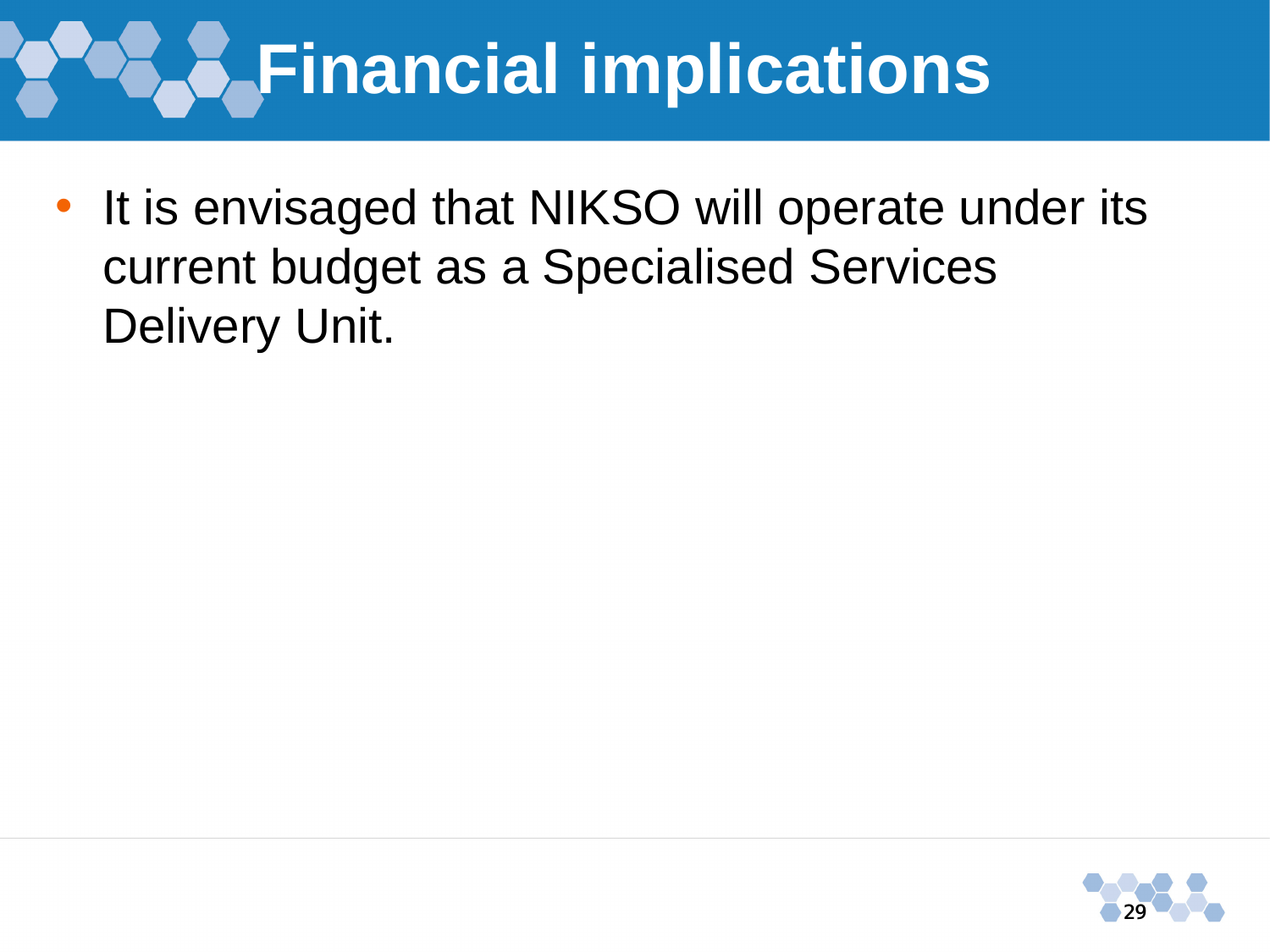

# Financial implications
It is envisaged that NIKSO will operate under its current budget as a Specialised Services Delivery Unit.

29